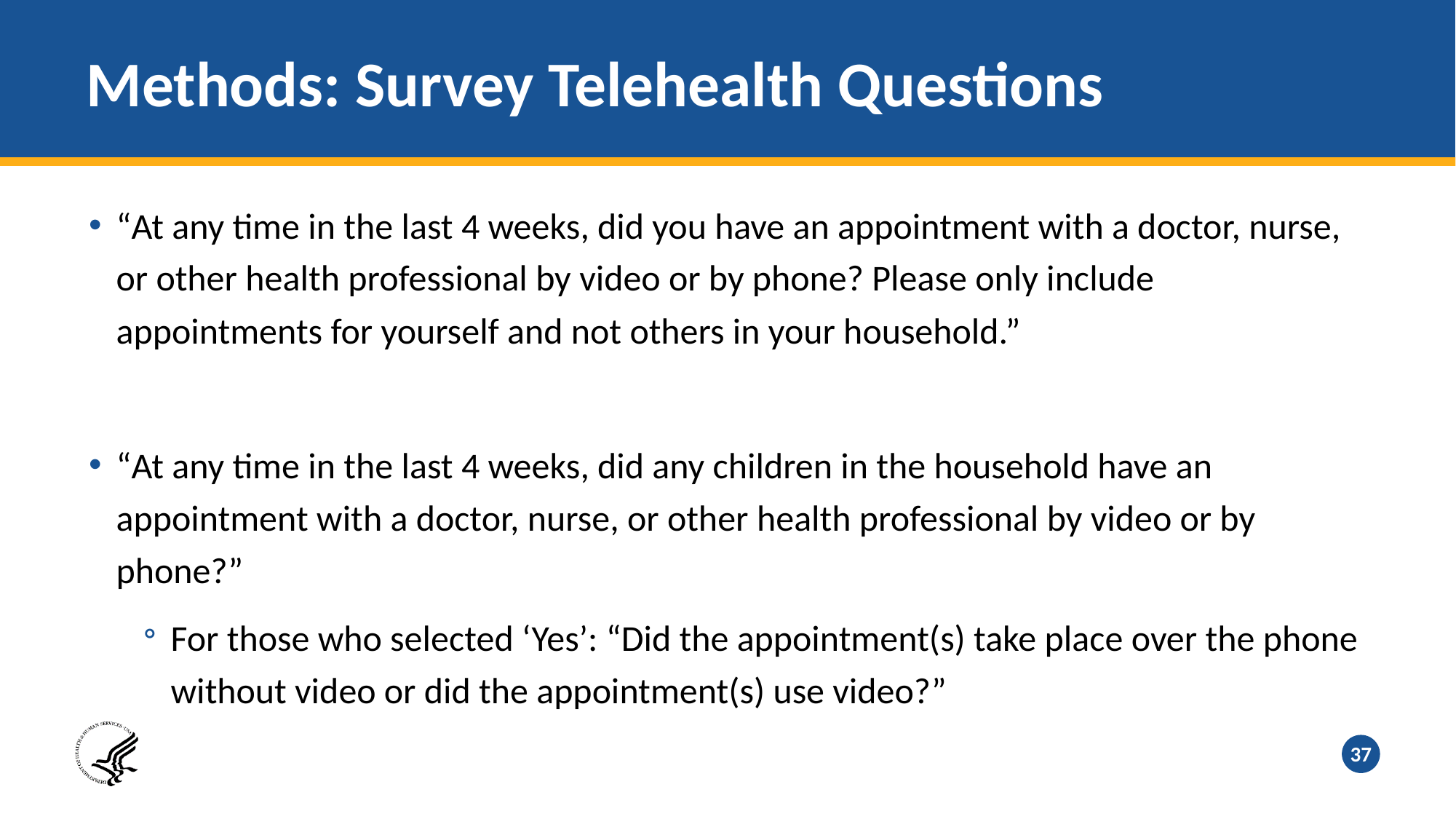

# Methods: Survey Telehealth Questions
“At any time in the last 4 weeks, did you have an appointment with a doctor, nurse, or other health professional by video or by phone? Please only include appointments for yourself and not others in your household.”

“At any time in the last 4 weeks, did any children in the household have an appointment with a doctor, nurse, or other health professional by video or by phone?”
For those who selected ‘Yes’: “Did the appointment(s) take place over the phone without video or did the appointment(s) use video?”
37